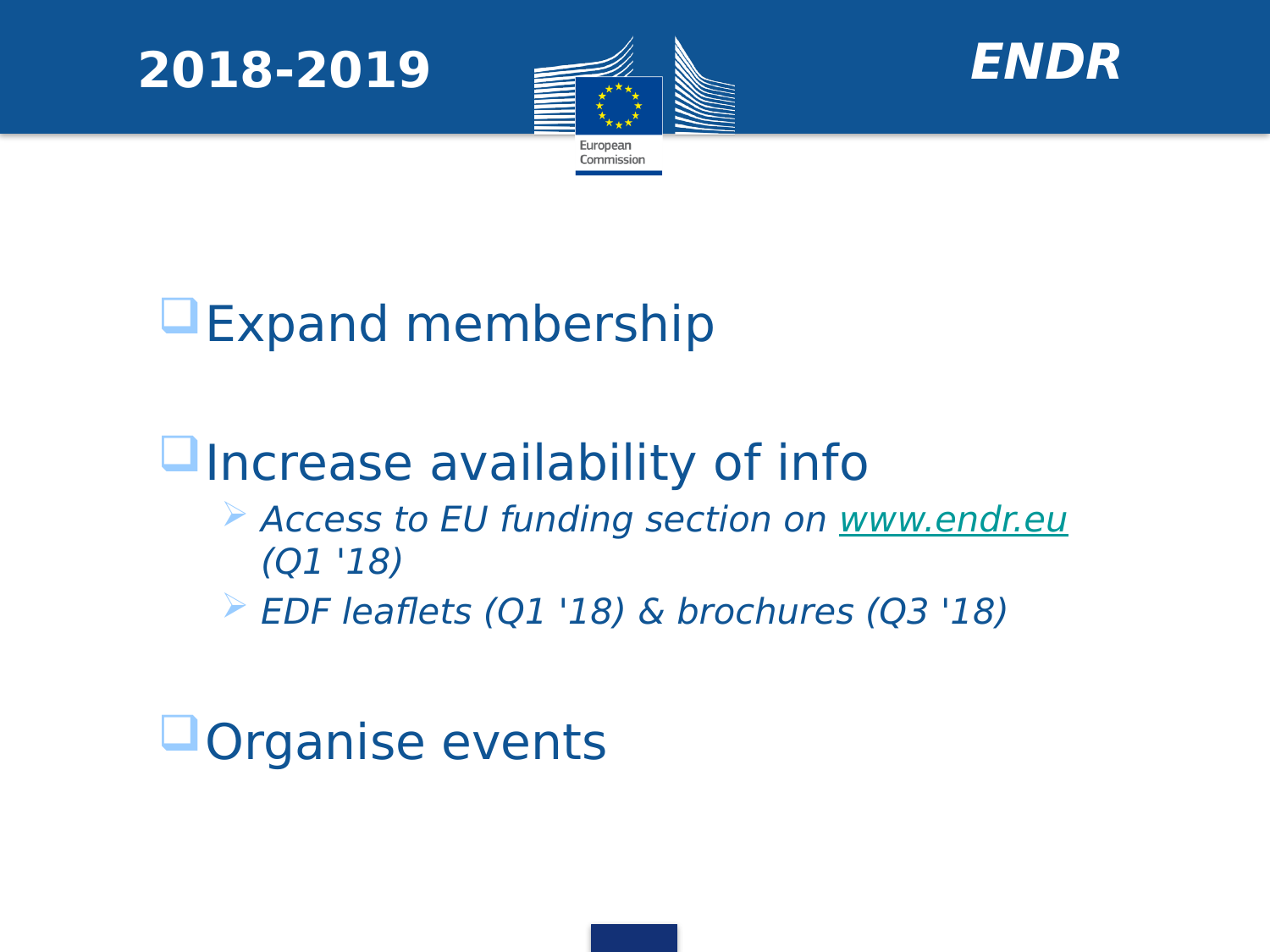

2018-2019
ENDR
Expand membership

Increase availability of info
Access to EU funding section on www.endr.eu (Q1 '18)
EDF leaflets (Q1 '18) & brochures (Q3 '18)

Organise events